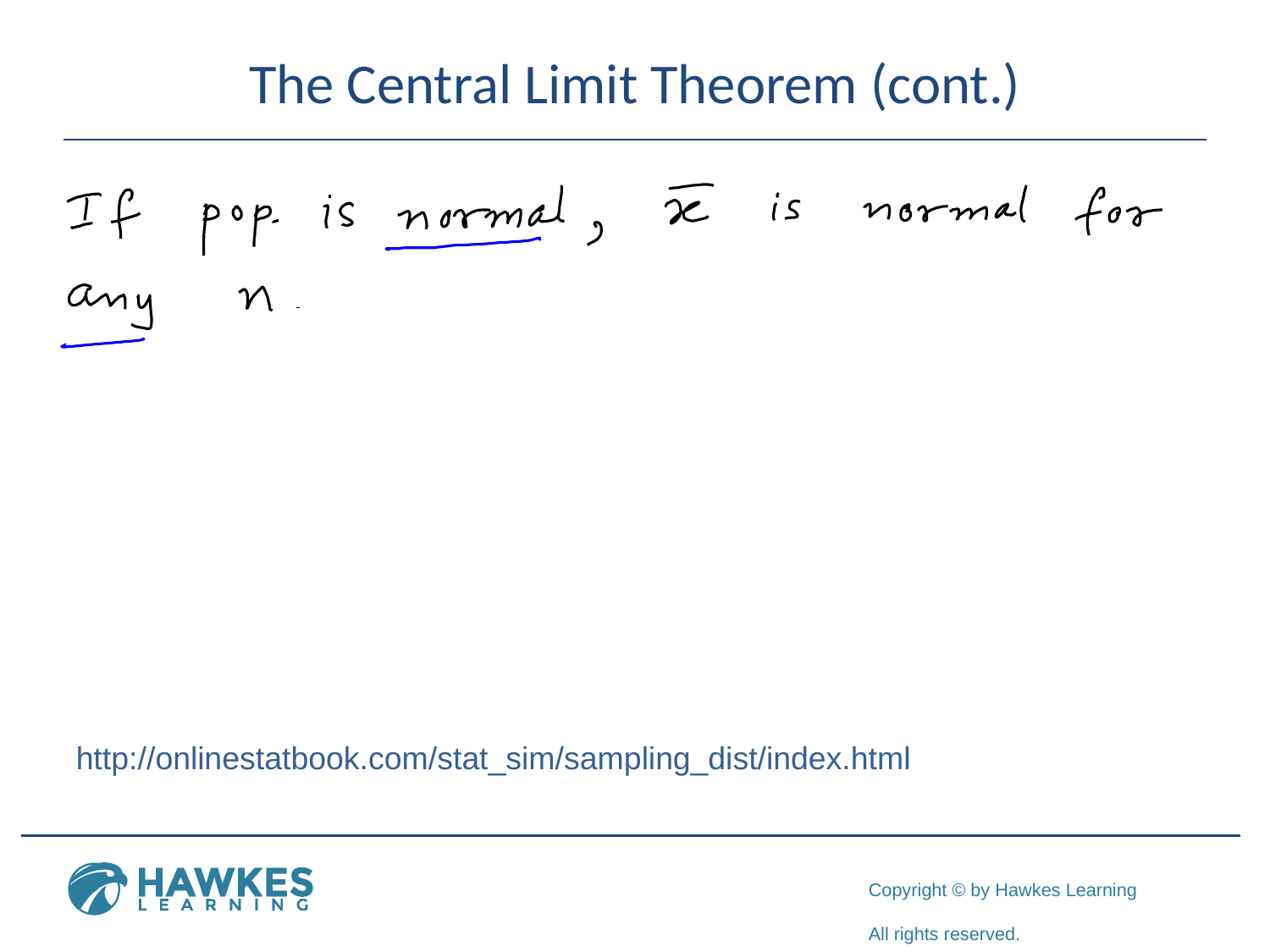

# The Central Limit Theorem (cont.)

http://onlinestatbook.com/stat_sim/sampling_dist/index.html